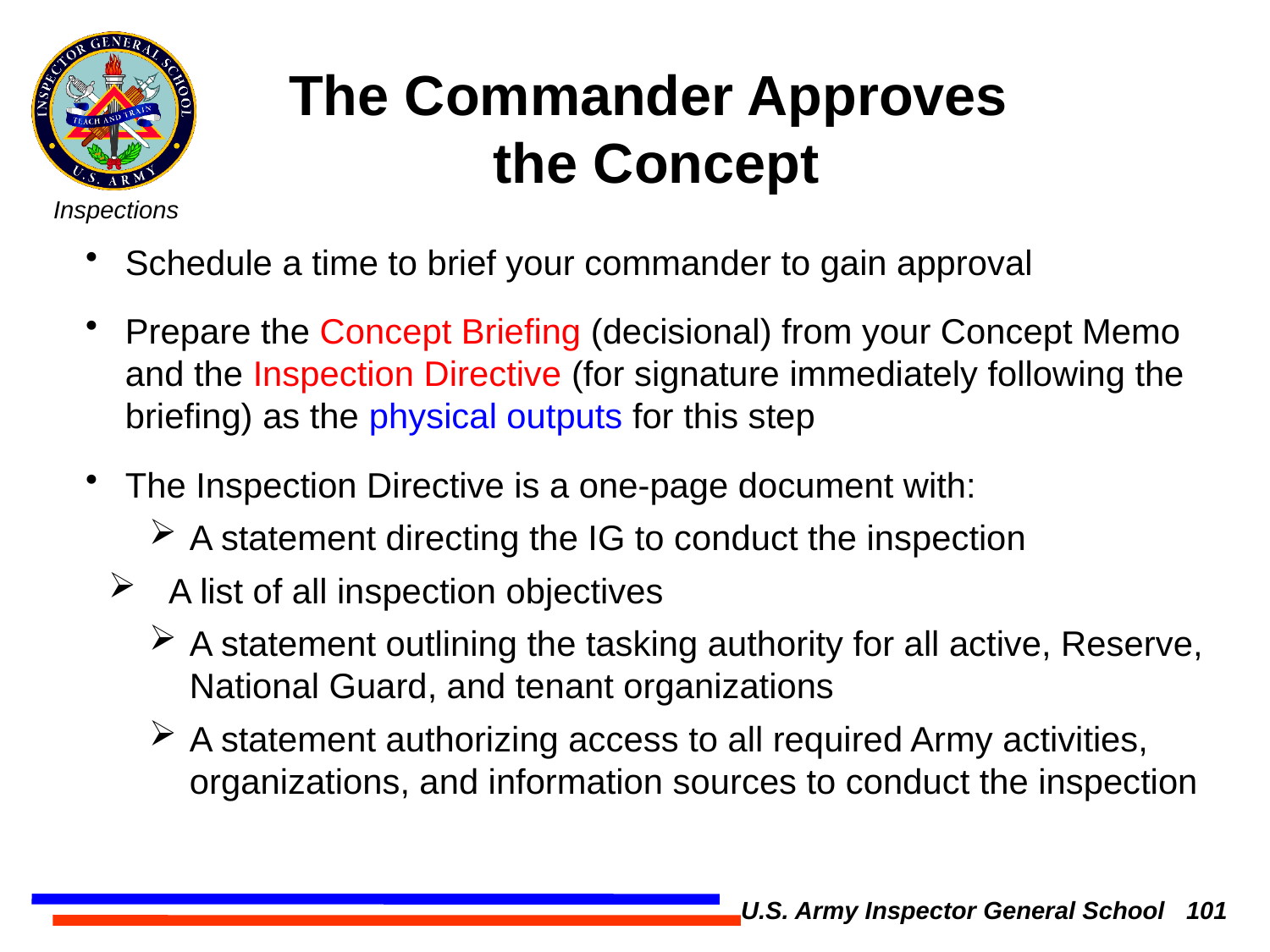

The Commander Approves
the Concept
Schedule a time to brief your commander to gain approval

Prepare the Concept Briefing (decisional) from your Concept Memo and the Inspection Directive (for signature immediately following the briefing) as the physical outputs for this step

The Inspection Directive is a one-page document with:
A statement directing the IG to conduct the inspection
  A list of all inspection objectives
A statement outlining the tasking authority for all active, Reserve,  National Guard, and tenant organizations
A statement authorizing access to all required Army activities, organizations, and information sources to conduct the inspection
U.S. Army Inspector General School   101